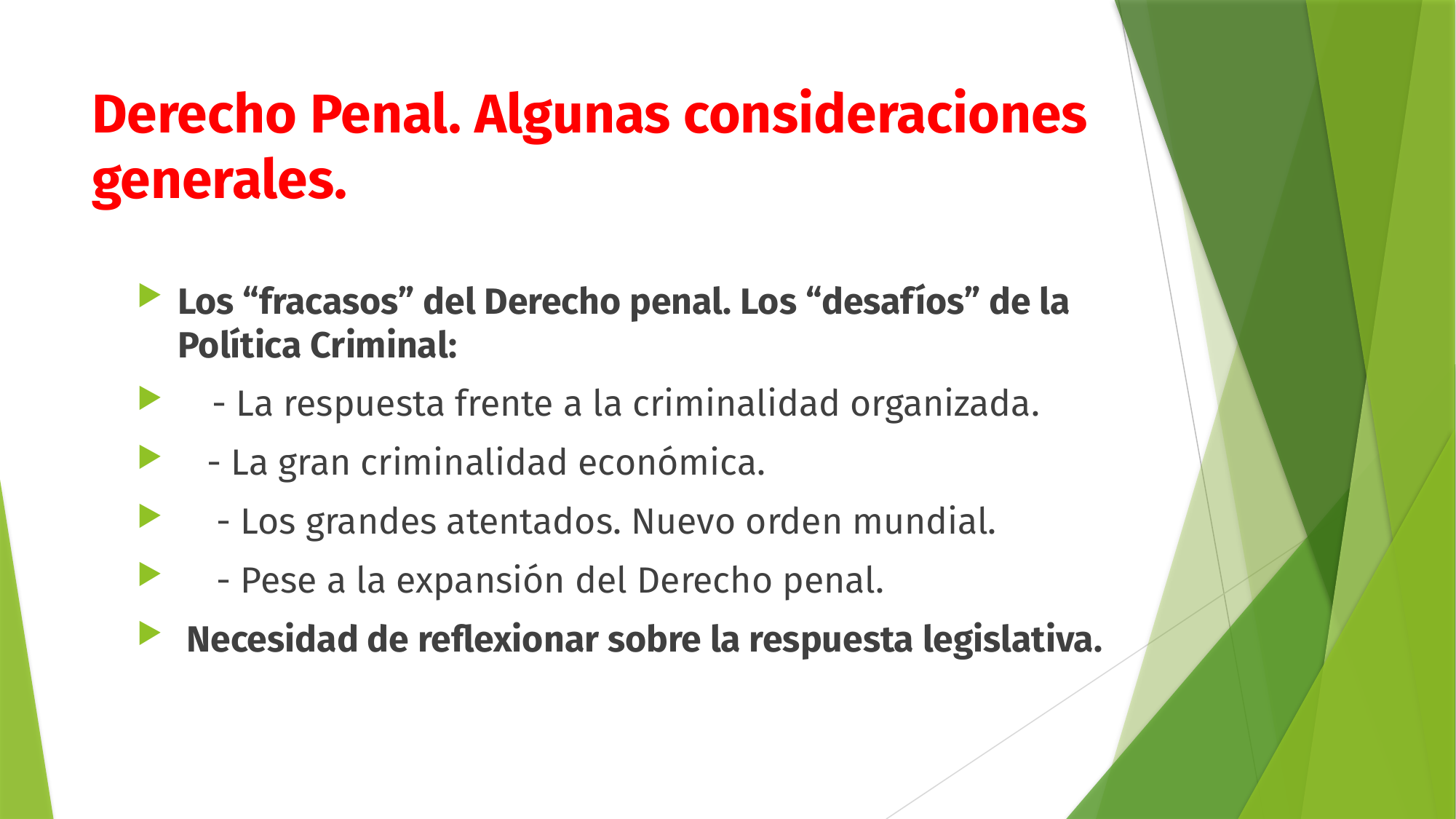

# Derecho Penal. Algunas consideraciones generales.
Los “fracasos” del Derecho penal. Los “desafíos” de la Política Criminal:
    - La respuesta frente a la criminalidad organizada.
   - La gran criminalidad económica.
    - Los grandes atentados. Nuevo orden mundial.
    - Pese a la expansión del Derecho penal.
 Necesidad de reflexionar sobre la respuesta legislativa.